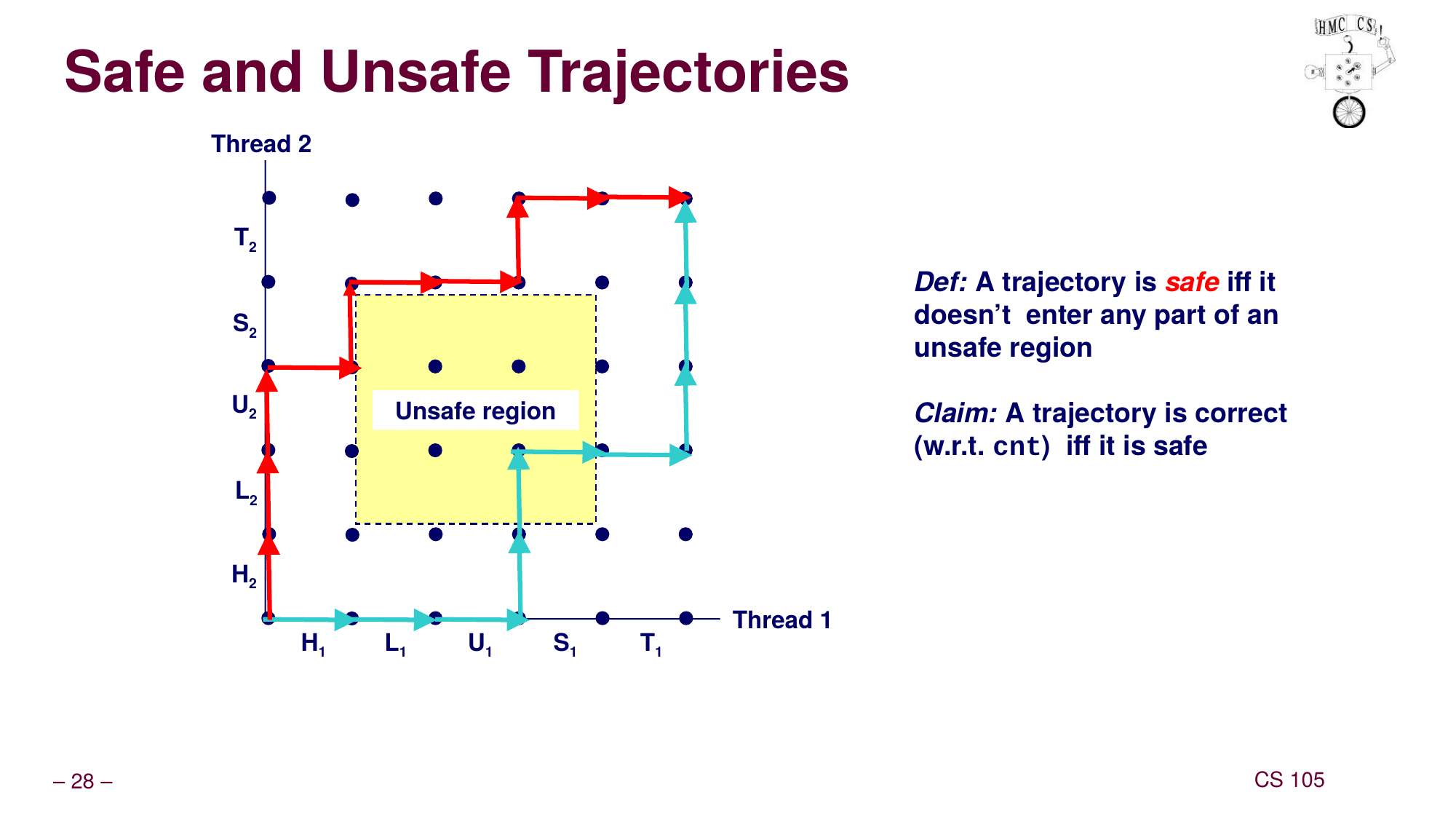

# Safe and Unsafe Trajectories
Thread 2

Def: A trajectory is safe iff it doesn’t  enter any part of an unsafe region

Claim: A trajectory is correct (w.r.t. cnt)  iff it is safe

T2

S2

U2
Unsafe region

L2

H2
Thread 1

H1
L1
U1
S1
T1